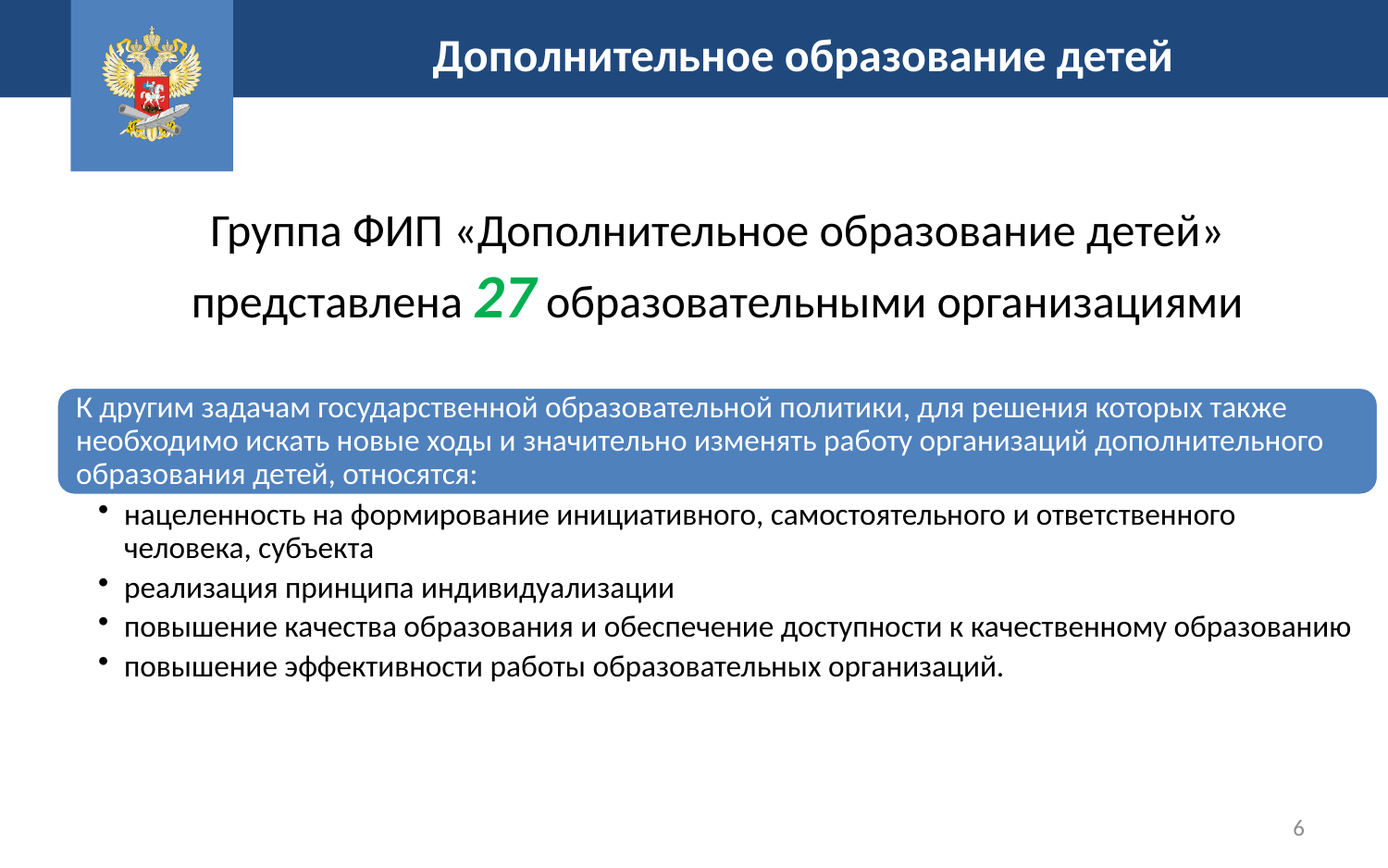

Дополнительное образование детей
Группа ФИП «Дополнительное образование детей» представлена 27 образовательными организациями

К другим задачам государственной образовательной политики, для решения которых также необходимо искать новые ходы и значительно изменять работу организаций дополнительного образования детей, относятся:
нацеленность на формирование инициативного, самостоятельного и ответственного человека, субъекта
реализация принципа индивидуализации
повышение качества образования и обеспечение доступности к качественному образованию
повышение эффективности работы образовательных организаций.
6